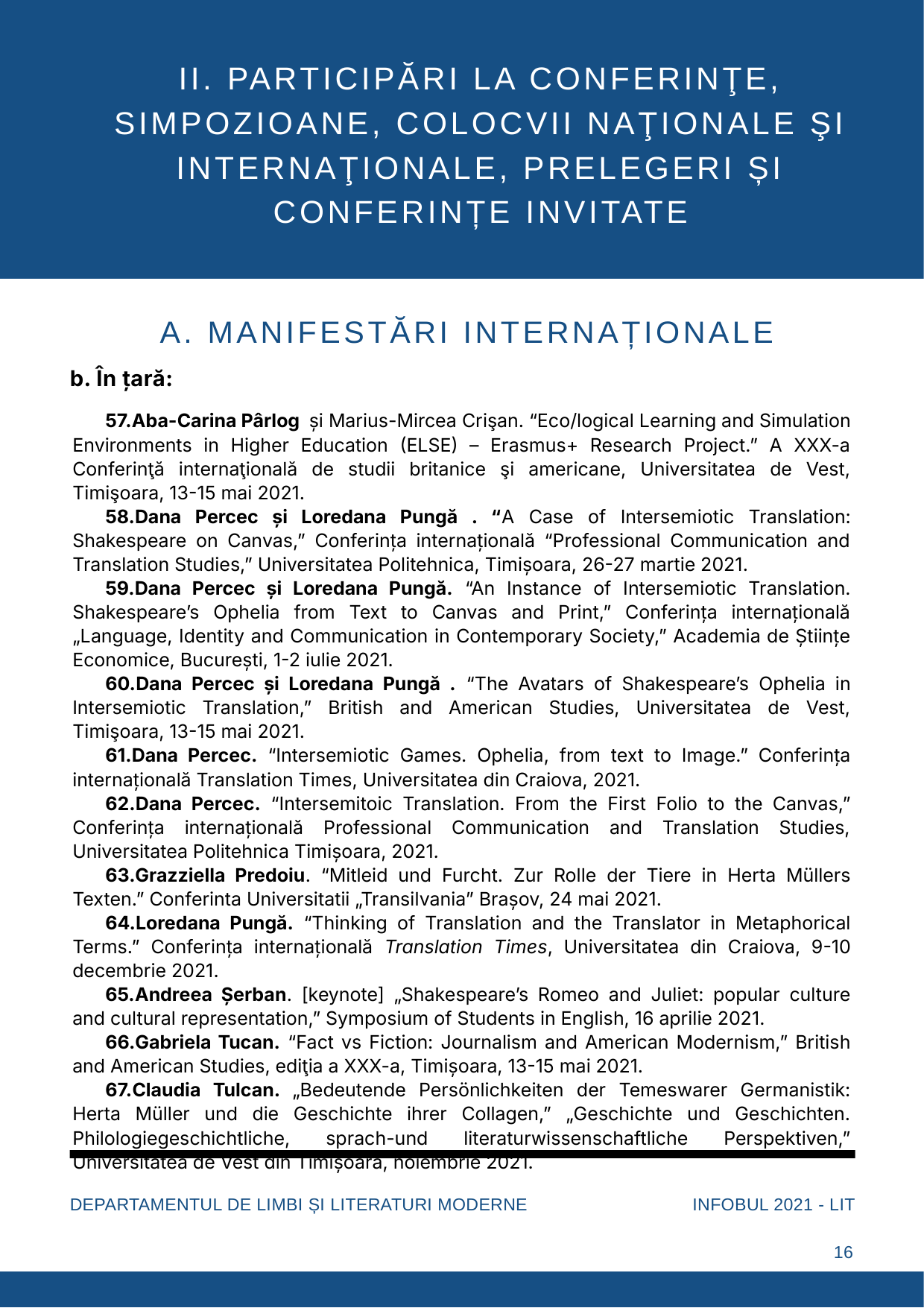

II. PARTICIPĂRI LA CONFERINŢE, SIMPOZIOANE, COLOCVII NAŢIONALE ŞI INTERNAŢIONALE, PRELEGERI ȘI CONFERINȚE INVITATE
A. MANIFESTĂRI INTERNAȚIONALE
b. În țară:
Aba-Carina Pârlog  și Marius-Mircea Crişan. “Eco/logical Learning and Simulation Environments in Higher Education (ELSE) – Erasmus+ Research Project.” A XXX-a Conferinţă internaţională de studii britanice şi americane, Universitatea de Vest, Timişoara, 13-15 mai 2021.
Dana Percec și Loredana Pungă . “A Case of Intersemiotic Translation: Shakespeare on Canvas,” Conferința internațională “Professional Communication and Translation Studies,” Universitatea Politehnica, Timișoara, 26-27 martie 2021.
Dana Percec și Loredana Pungă. “An Instance of Intersemiotic Translation. Shakespeare’s Ophelia from Text to Canvas and Print,” Conferința internațională „Language, Identity and Communication in Contemporary Society,” Academia de Științe Economice, București, 1-2 iulie 2021.
Dana Percec și Loredana Pungă . “The Avatars of Shakespeare’s Ophelia in Intersemiotic Translation,” British and American Studies, Universitatea de Vest, Timişoara, 13-15 mai 2021.
Dana Percec. “Intersemiotic Games. Ophelia, from text to Image.” Conferința internațională Translation Times, Universitatea din Craiova, 2021.
Dana Percec. “Intersemitoic Translation. From the First Folio to the Canvas,” Conferința internațională Professional Communication and Translation Studies, Universitatea Politehnica Timișoara, 2021.
Grazziella Predoiu. “Mitleid und Furcht. Zur Rolle der Tiere in Herta Müllers Texten.” Conferinta Universitatii „Transilvania” Brașov, 24 mai 2021.
Loredana Pungă. “Thinking of Translation and the Translator in Metaphorical Terms.” Conferința internațională Translation Times, Universitatea din Craiova, 9-10 decembrie 2021.
Andreea Șerban. [keynote] „Shakespeare’s Romeo and Juliet: popular culture and cultural representation,” Symposium of Students in English, 16 aprilie 2021.
Gabriela Tucan. “Fact vs Fiction: Journalism and American Modernism,” British and American Studies, ediţia a XXX-a, Timișoara, 13-15 mai 2021.
Claudia Tulcan. „Bedeutende Persönlichkeiten der Temeswarer Germanistik: Herta Müller und die Geschichte ihrer Collagen,” „Geschichte und Geschichten. Philologiegeschichtliche, sprach-und literaturwissenschaftliche Perspektiven,” Universitatea de Vest din Timișoara, noiembrie 2021.

INFOBUL 2021 - LIT
DEPARTAMENTUL DE LIMBI ȘI LITERATURI MODERNE
16